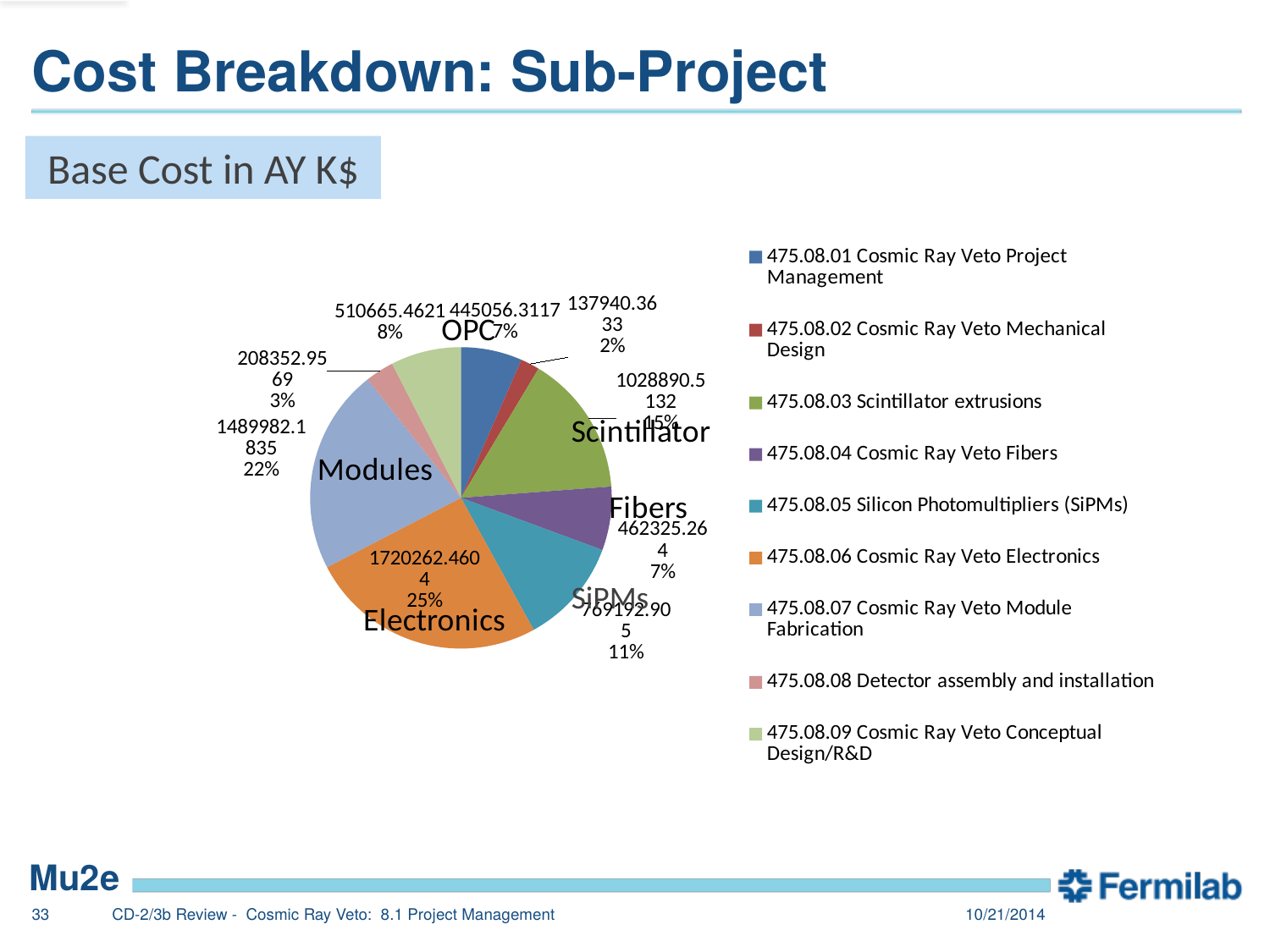

# Cost Breakdown: Sub-Project
Base Cost in AY K$

### Chart

| Category | Total |
|---|---|
| 475.08.01 Cosmic Ray Veto Project Management | 445056.3117 |
| 475.08.02 Cosmic Ray Veto Mechanical Design | 137940.3633 |
| 475.08.03 Scintillator extrusions | 1028890.5132 |
| 475.08.04 Cosmic Ray Veto Fibers | 462325.264 |
| 475.08.05 Silicon Photomultipliers (SiPMs) | 769192.905 |
| 475.08.06 Cosmic Ray Veto Electronics | 1720262.4604 |
| 475.08.07 Cosmic Ray Veto Module Fabrication | 1489982.1835 |
| 475.08.08 Detector assembly and installation | 208352.9569 |
| 475.08.09 Cosmic Ray Veto Conceptual Design/R&D | 510665.4621 |
SiPMs
33
CD-2/3b Review -  Cosmic Ray Veto:  8.1 Project Management
10/21/2014